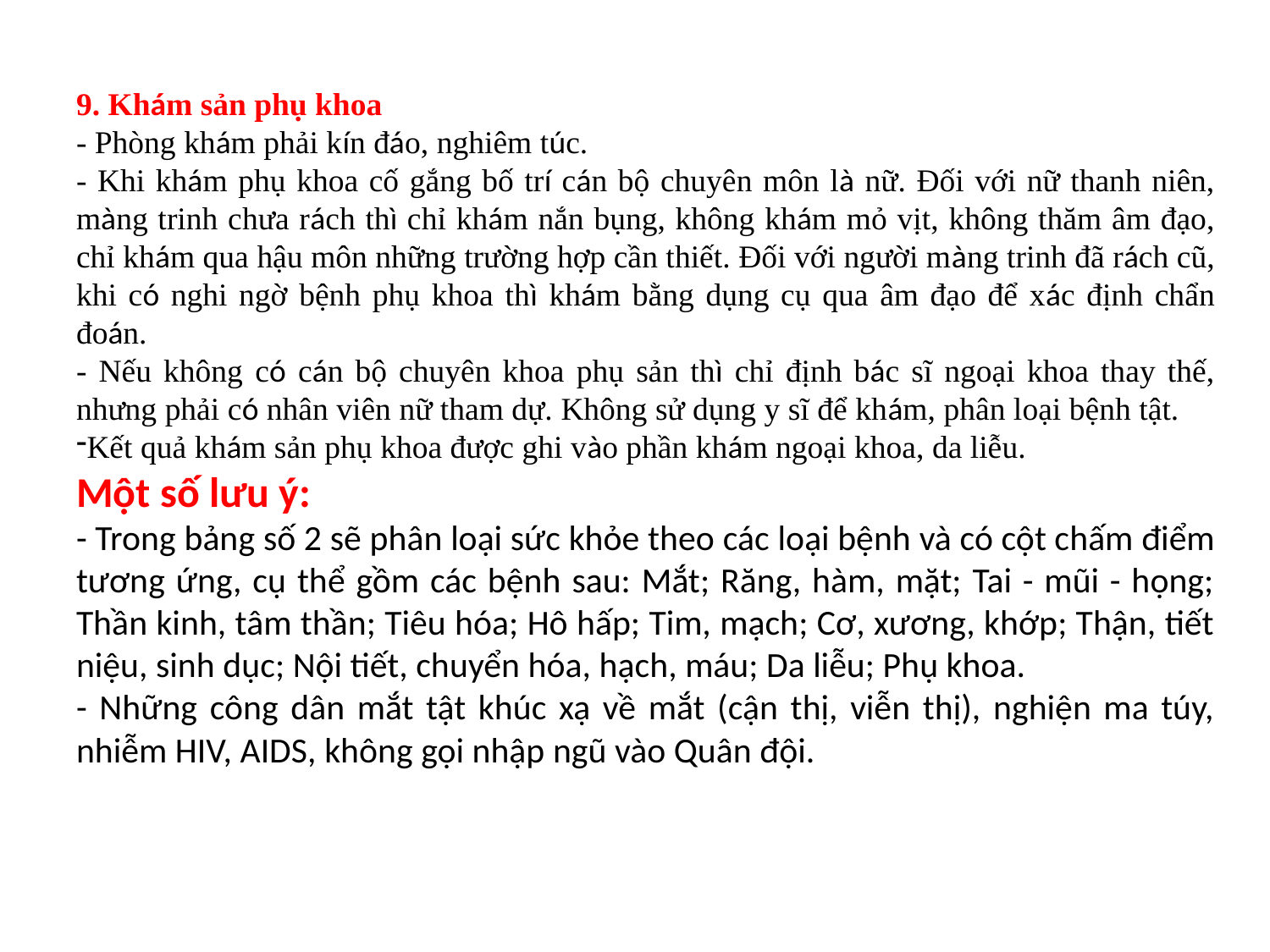

9. Khám sản phụ khoa
- Phòng khám phải kín đáo, nghiêm túc.
- Khi khám phụ khoa cố gắng bố trí cán bộ chuyên môn là nữ. Đối với nữ thanh niên, màng trinh chưa rách thì chỉ khám nắn bụng, không khám mỏ vịt, không thăm âm đạo, chỉ khám qua hậu môn những trường hợp cần thiết. Đối với người màng trinh đã rách cũ, khi có nghi ngờ bệnh phụ khoa thì khám bằng dụng cụ qua âm đạo để xác định chẩn đoán.
- Nếu không có cán bộ chuyên khoa phụ sản thì chỉ định bác sĩ ngoại khoa thay thế, nhưng phải có nhân viên nữ tham dự. Không sử dụng y sĩ để khám, phân loại bệnh tật.
Kết quả khám sản phụ khoa được ghi vào phần khám ngoại khoa, da liễu.
Một số lưu ý:
- Trong bảng số 2 sẽ phân loại sức khỏe theo các loại bệnh và có cột chấm điểm tương ứng, cụ thể gồm các bệnh sau: Mắt; Răng, hàm, mặt; Tai - mũi - họng; Thần kinh, tâm thần; Tiêu hóa; Hô hấp; Tim, mạch; Cơ, xương, khớp; Thận, tiết niệu, sinh dục; Nội tiết, chuyển hóa, hạch, máu; Da liễu; Phụ khoa.
- Những công dân mắt tật khúc xạ về mắt (cận thị, viễn thị), nghiện ma túy, nhiễm HIV, AIDS, không gọi nhập ngũ vào Quân đội.